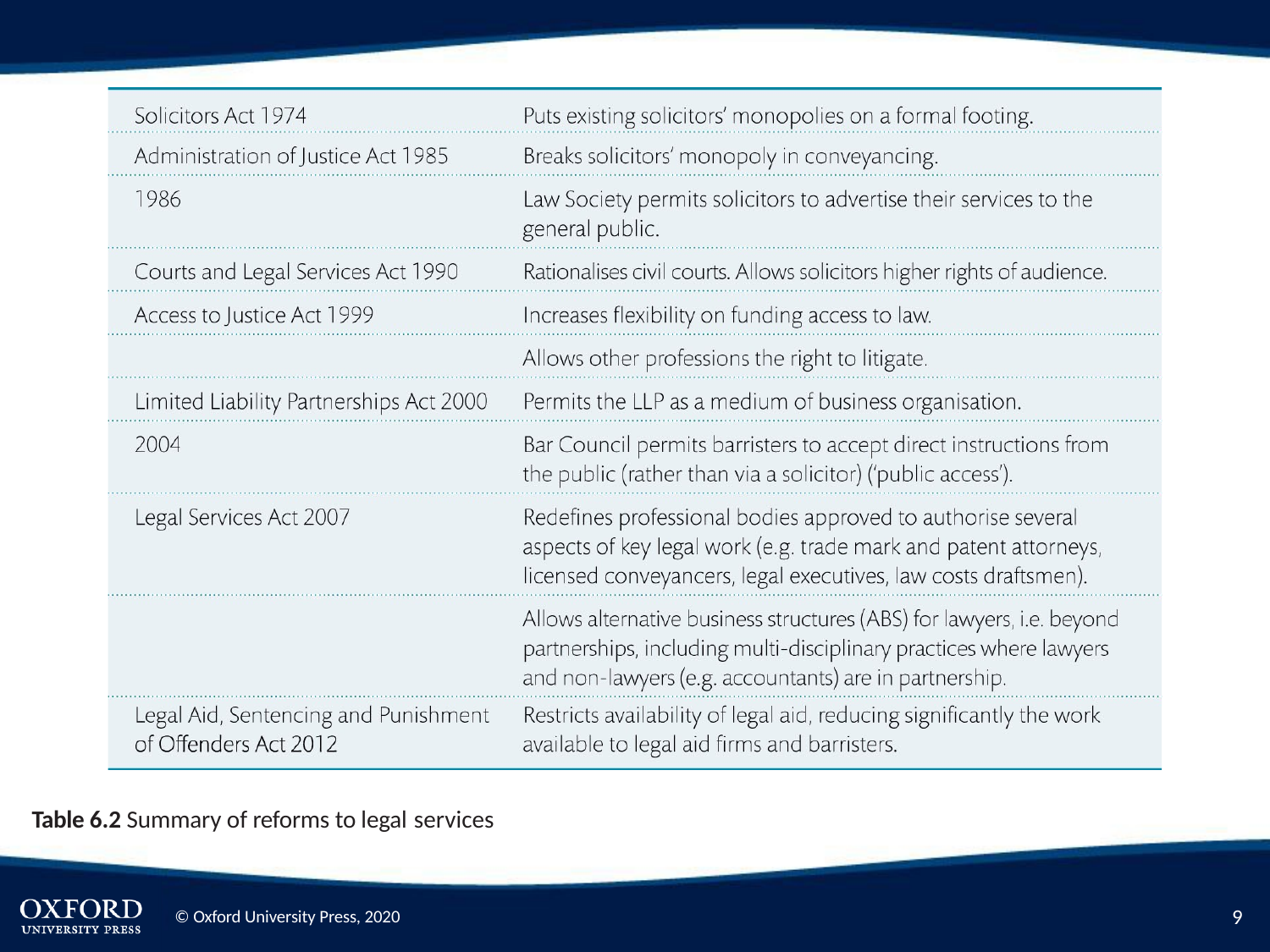

Table 6.2 Summary of reforms to legal services
9
© Oxford University Press, 2020